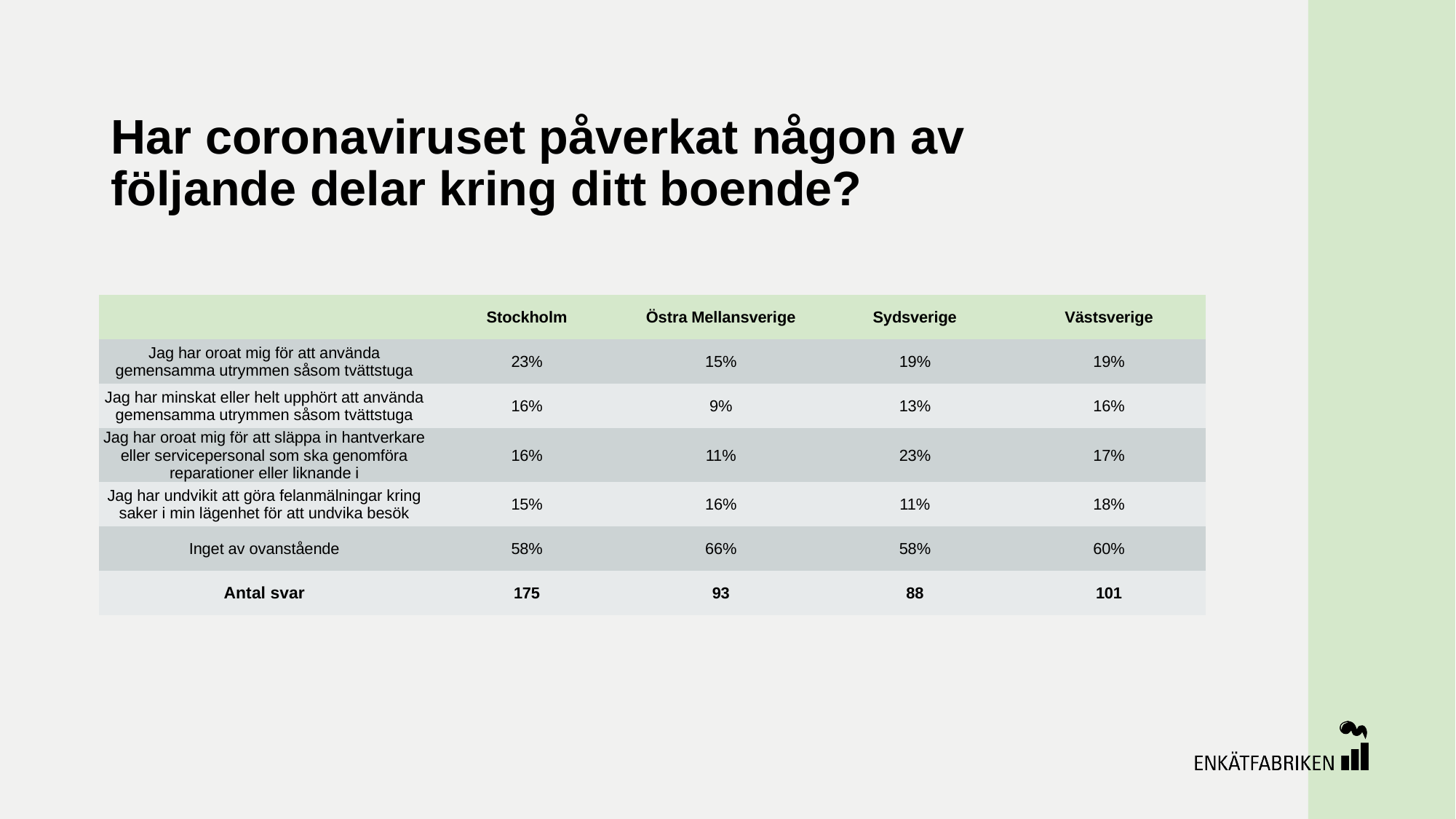

# Har coronaviruset påverkat någon av följande delar kring ditt boende?
|  | Stockholm | Östra Mellansverige | Sydsverige | Västsverige |
| --- | --- | --- | --- | --- |
| Jag har oroat mig för att använda gemensamma utrymmen såsom tvättstuga | 23% | 15% | 19% | 19% |
| Jag har minskat eller helt upphört att använda gemensamma utrymmen såsom tvättstuga | 16% | 9% | 13% | 16% |
| Jag har oroat mig för att släppa in hantverkare eller servicepersonal som ska genomföra reparationer eller liknande i | 16% | 11% | 23% | 17% |
| Jag har undvikit att göra felanmälningar kring saker i min lägenhet för att undvika besök | 15% | 16% | 11% | 18% |
| Inget av ovanstående | 58% | 66% | 58% | 60% |
| Antal svar | 175 | 93 | 88 | 101 |